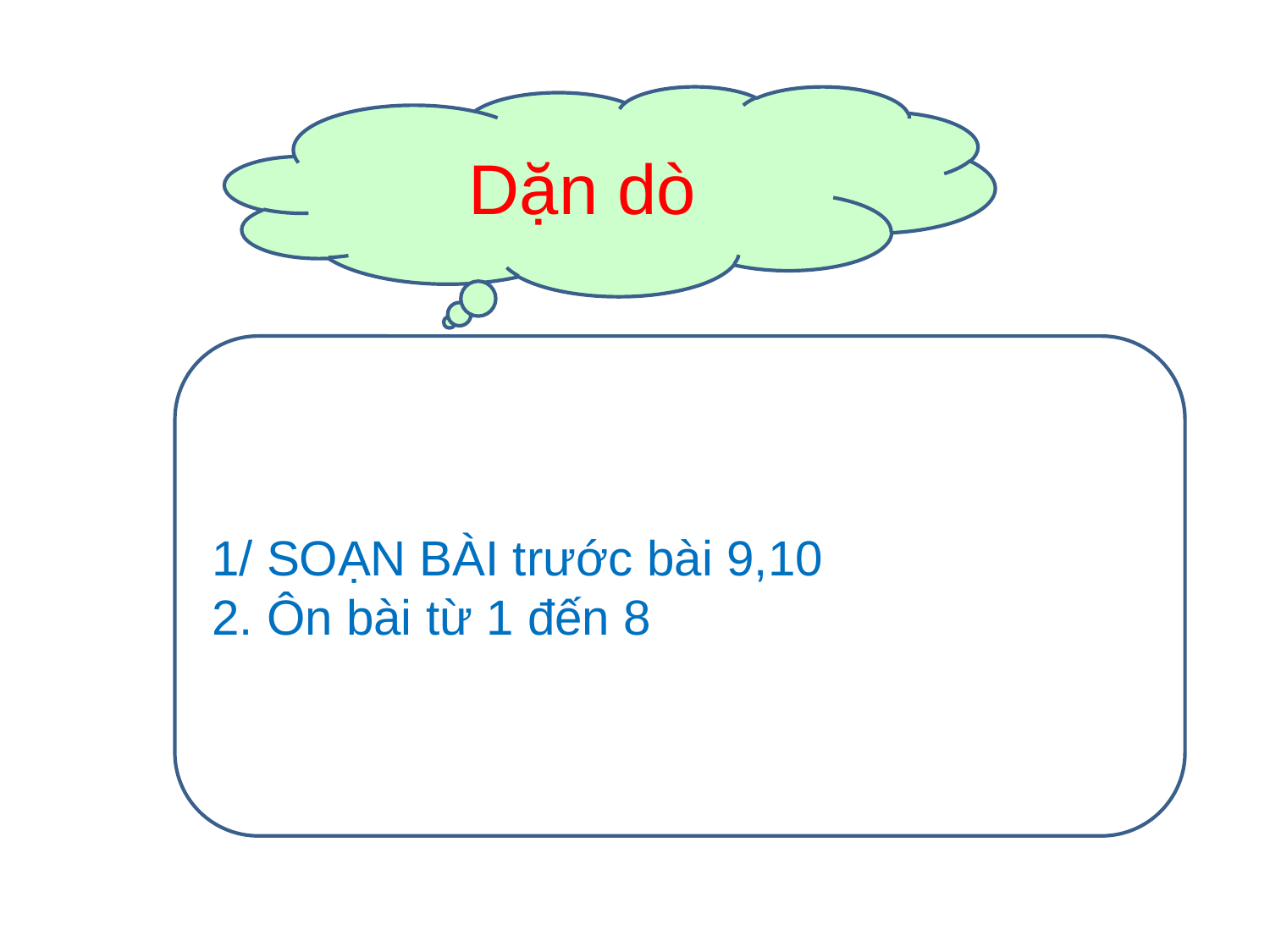

Dặn dò
1/ SOẠN BÀI trước bài 9,10
2. Ôn bài từ 1 đến 8